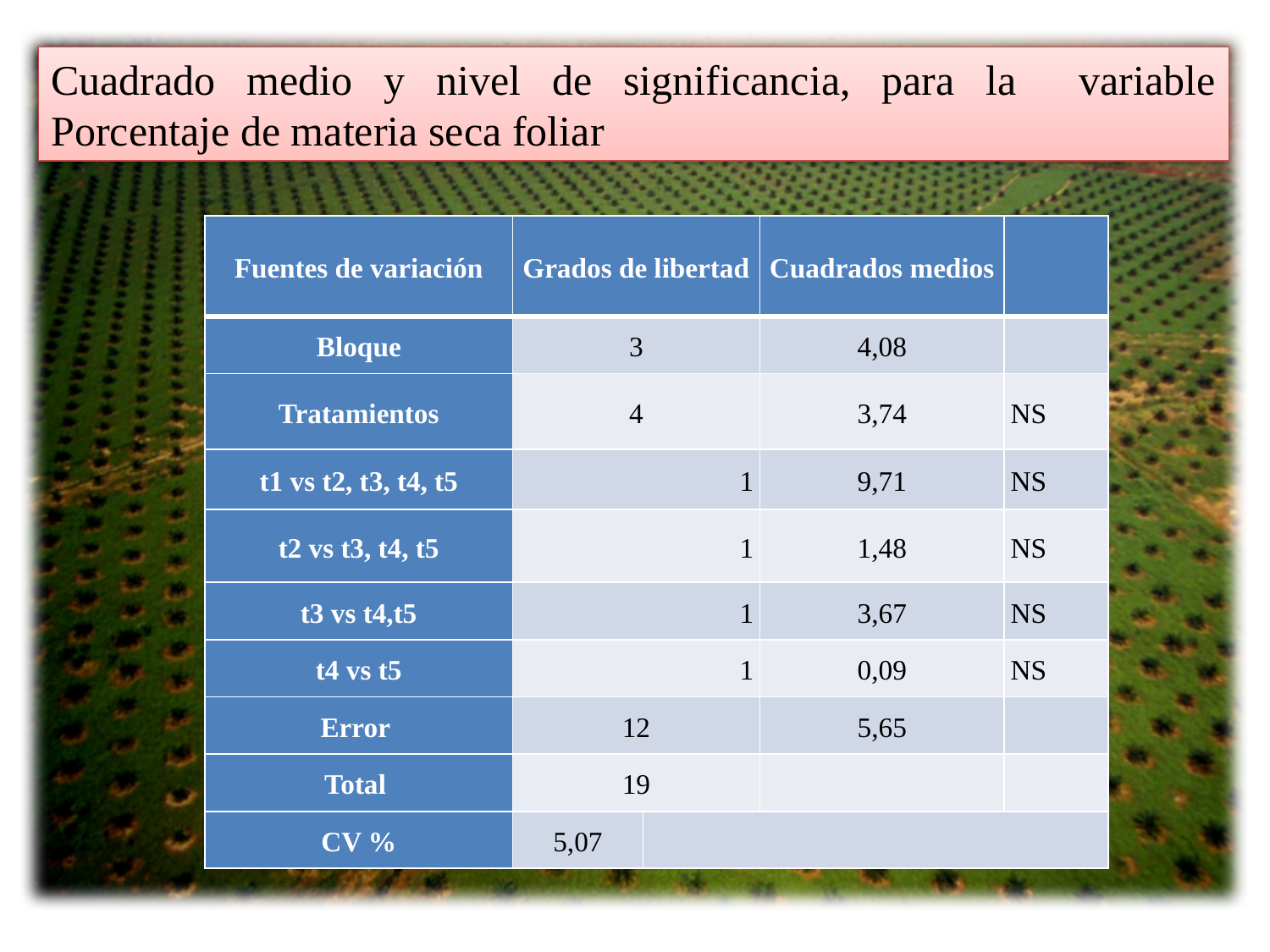

Cuadrado medio y nivel de significancia, para la  variable Porcentaje de materia seca foliar
| Fuentes de variación | Grados de libertad |  | Cuadrados medios |  |
| --- | --- | --- | --- | --- |
| Bloque | 3 |  | 4,08 |  |
| Tratamientos | 4 |  | 3,74 | NS |
| t1 vs t2, t3, t4, t5 | 1 |  | 9,71 | NS |
| t2 vs t3, t4, t5 | 1 |  | 1,48 | NS |
| t3 vs t4,t5 | 1 |  | 3,67 | NS |
| t4 vs t5 | 1 |  | 0,09 | NS |
| Error | 12 |  | 5,65 |  |
| Total | 19 |  |  |  |
| CV % | 5,07 |  |  |  |